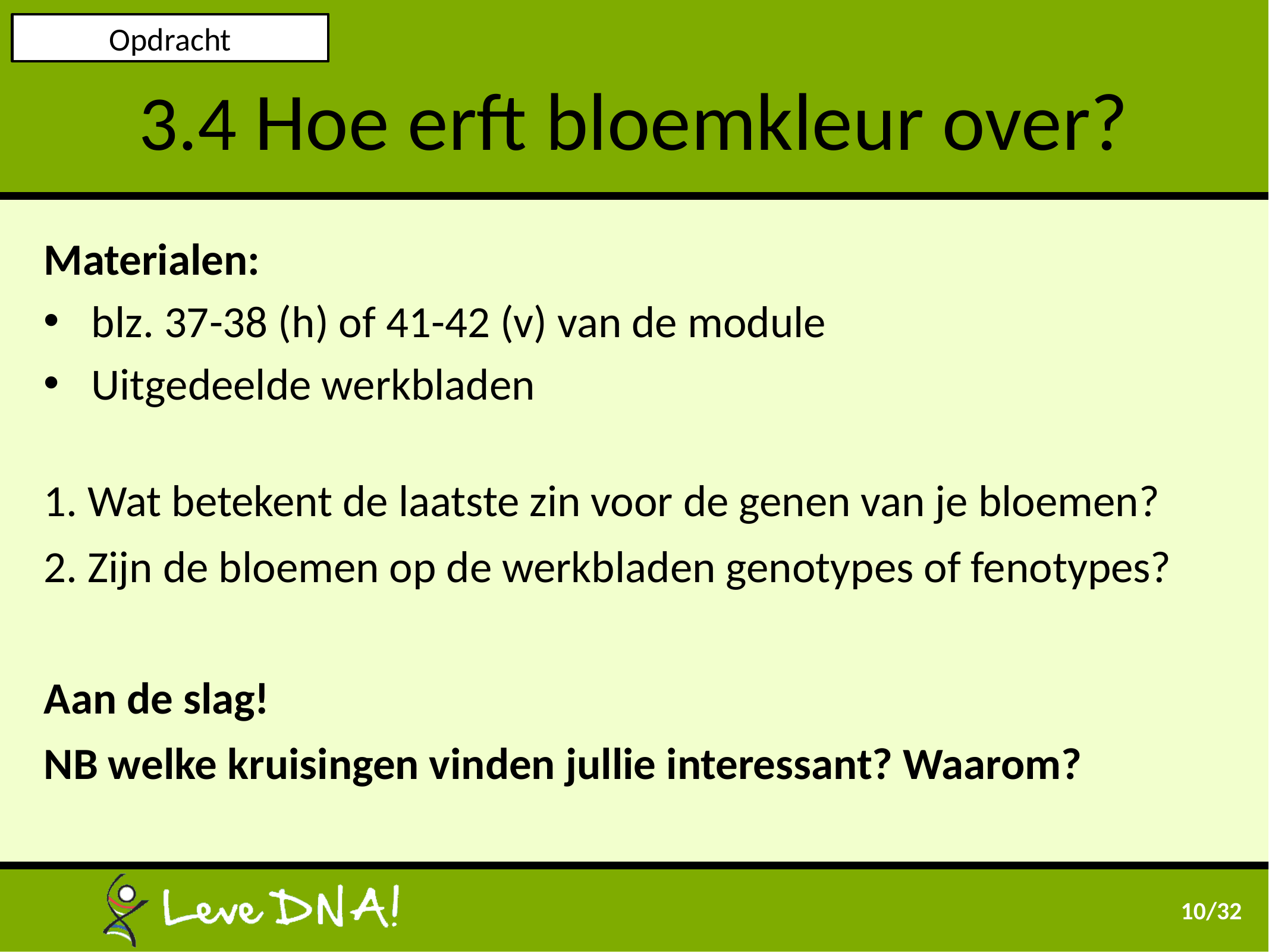

Opdracht
# 3.4 Hoe erft bloemkleur over?
Materialen:
blz. 37-38 (h) of 41-42 (v) van de module
Uitgedeelde werkbladen

 Wat betekent de laatste zin voor de genen van je bloemen?
 Zijn de bloemen op de werkbladen genotypes of fenotypes?

Aan de slag!
NB welke kruisingen vinden jullie interessant? Waarom?

10/32